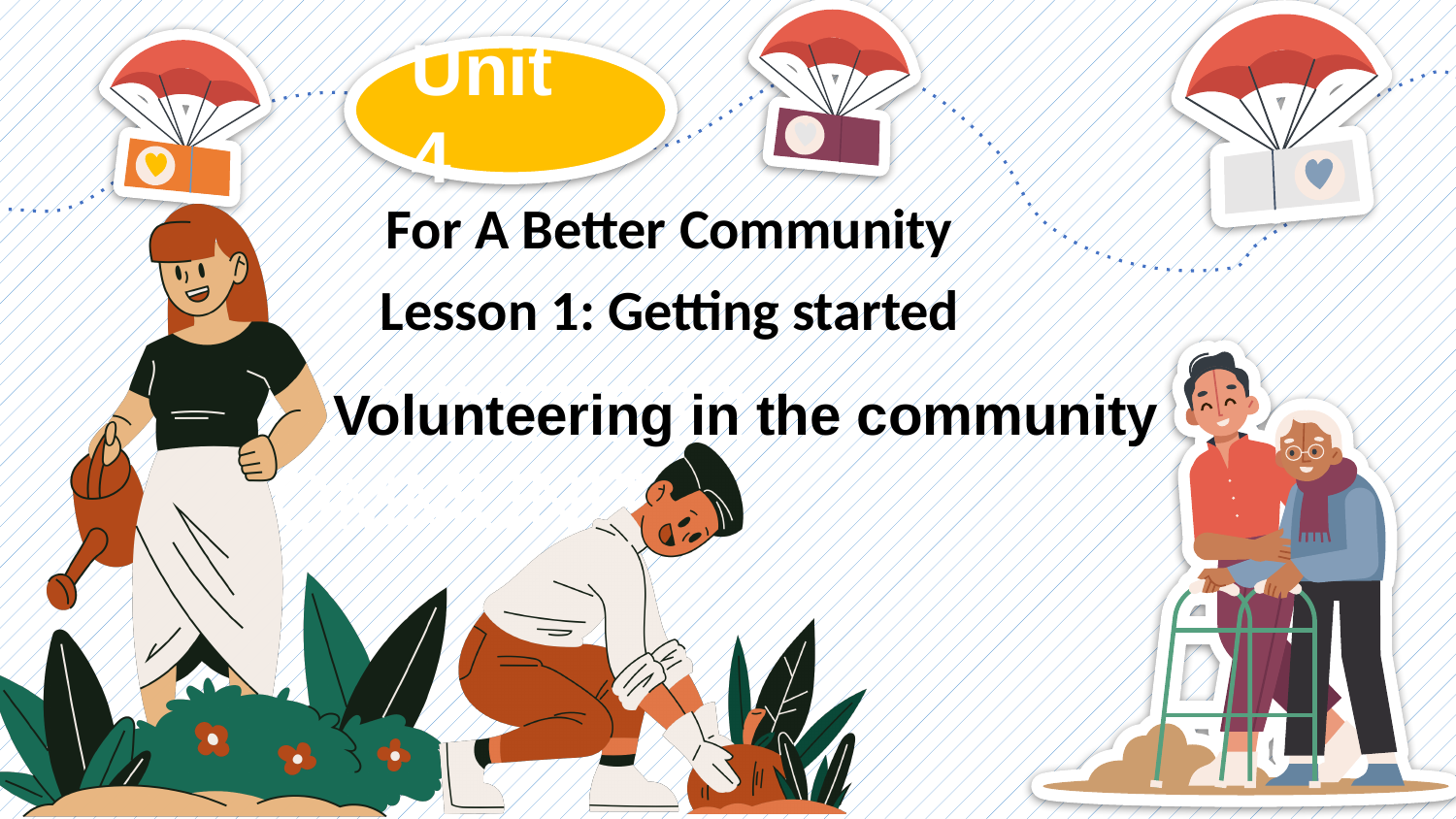

Unit 4

For A Better Community
Lesson 1: Getting started

# FOR A BETTER COMMUNITY
Volunteering in the community